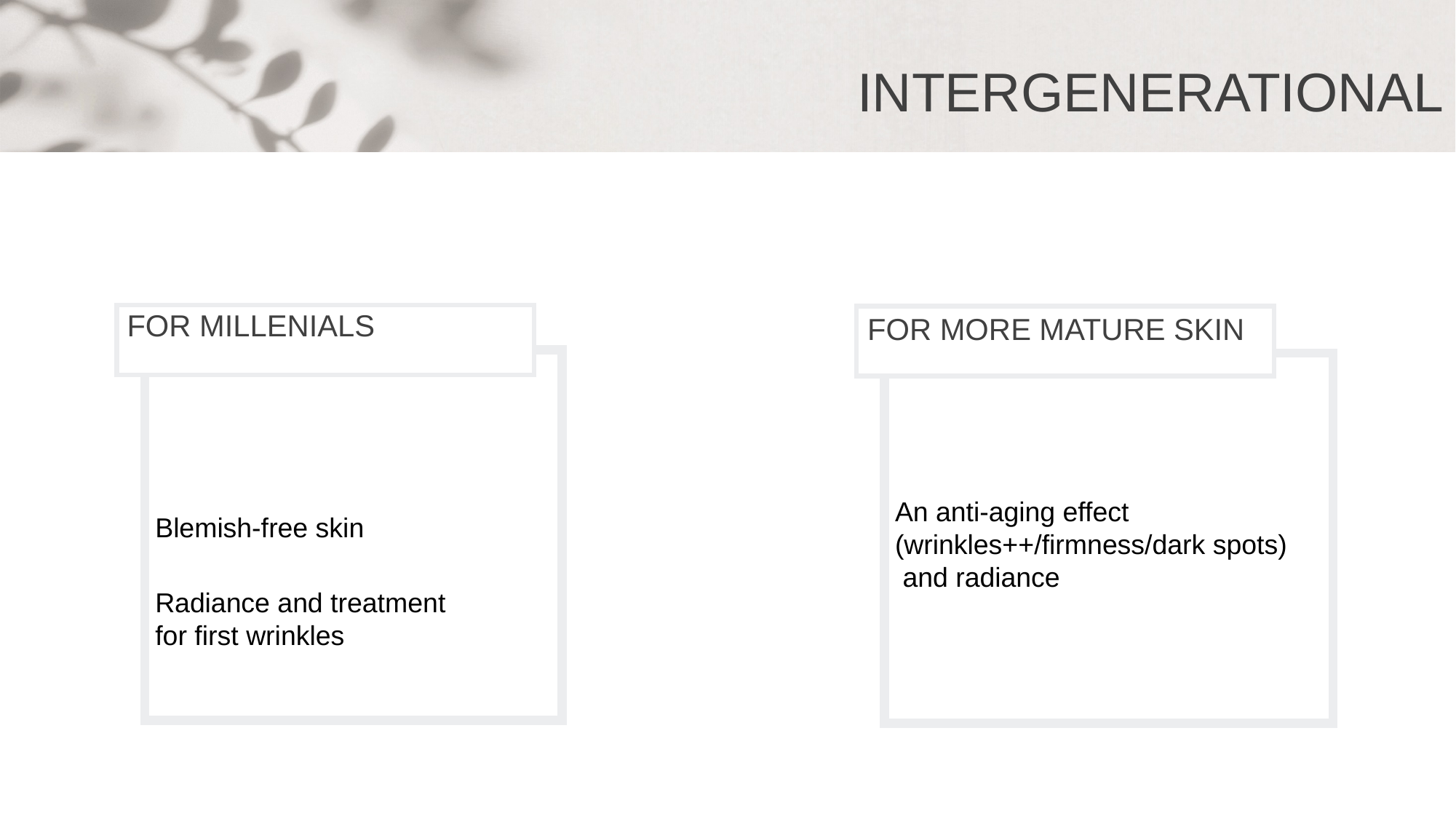

Intergenerational
For millenials

For more mature skin

An anti-aging effect
(wrinkles++/firmness/dark spots)
 and radiance
Blemish-free skin
Radiance and treatment
for first wrinkles